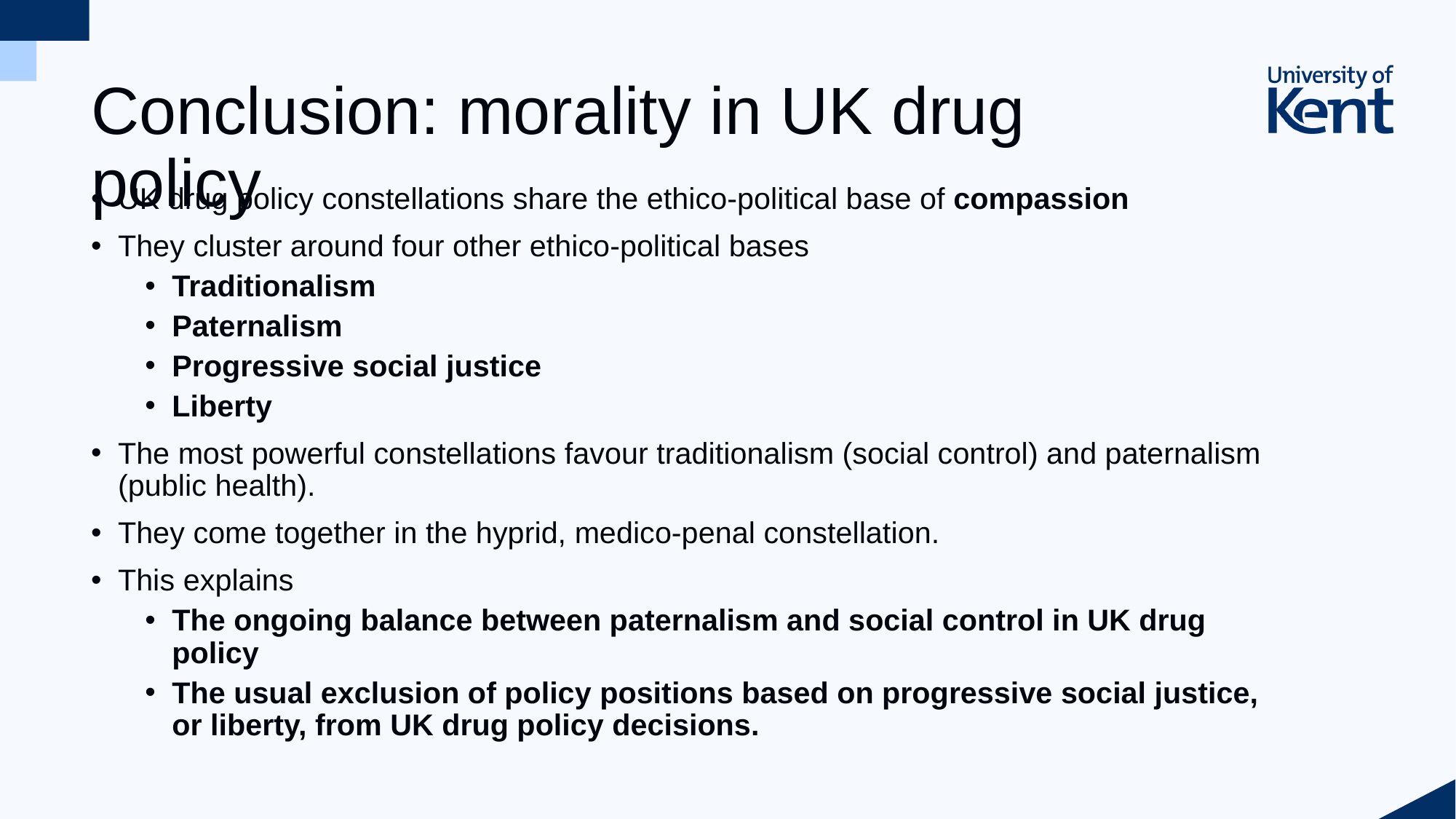

# Conclusion: morality in UK drug policy
UK drug policy constellations share the ethico-political base of compassion
They cluster around four other ethico-political bases
Traditionalism
Paternalism
Progressive social justice
Liberty
The most powerful constellations favour traditionalism (social control) and paternalism (public health).
They come together in the hyprid, medico-penal constellation.
This explains
The ongoing balance between paternalism and social control in UK drug policy
The usual exclusion of policy positions based on progressive social justice, or liberty, from UK drug policy decisions.